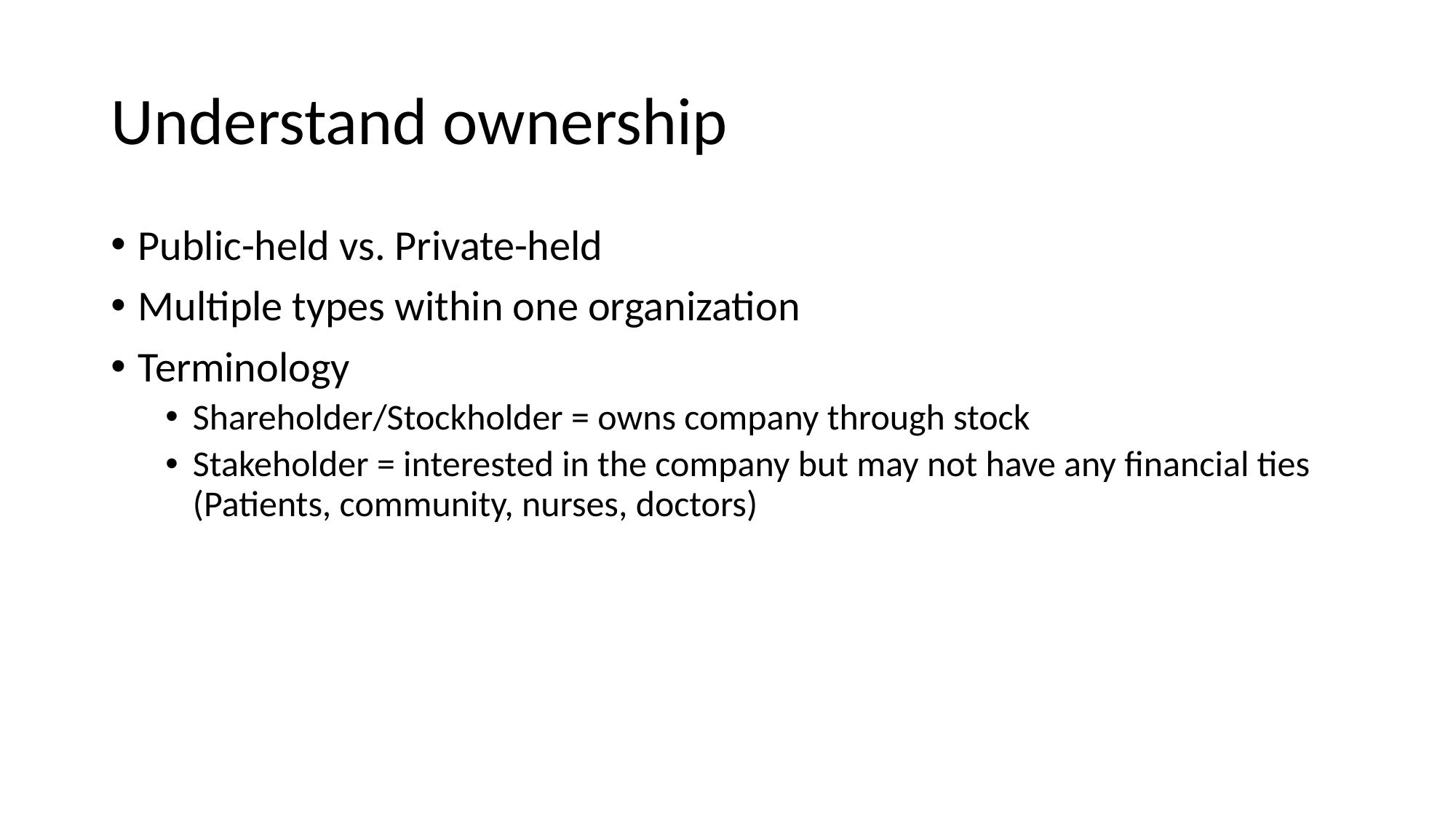

# Understand ownership
Public-held vs. Private-held
Multiple types within one organization
Terminology
Shareholder/Stockholder = owns company through stock
Stakeholder = interested in the company but may not have any financial ties (Patients, community, nurses, doctors)